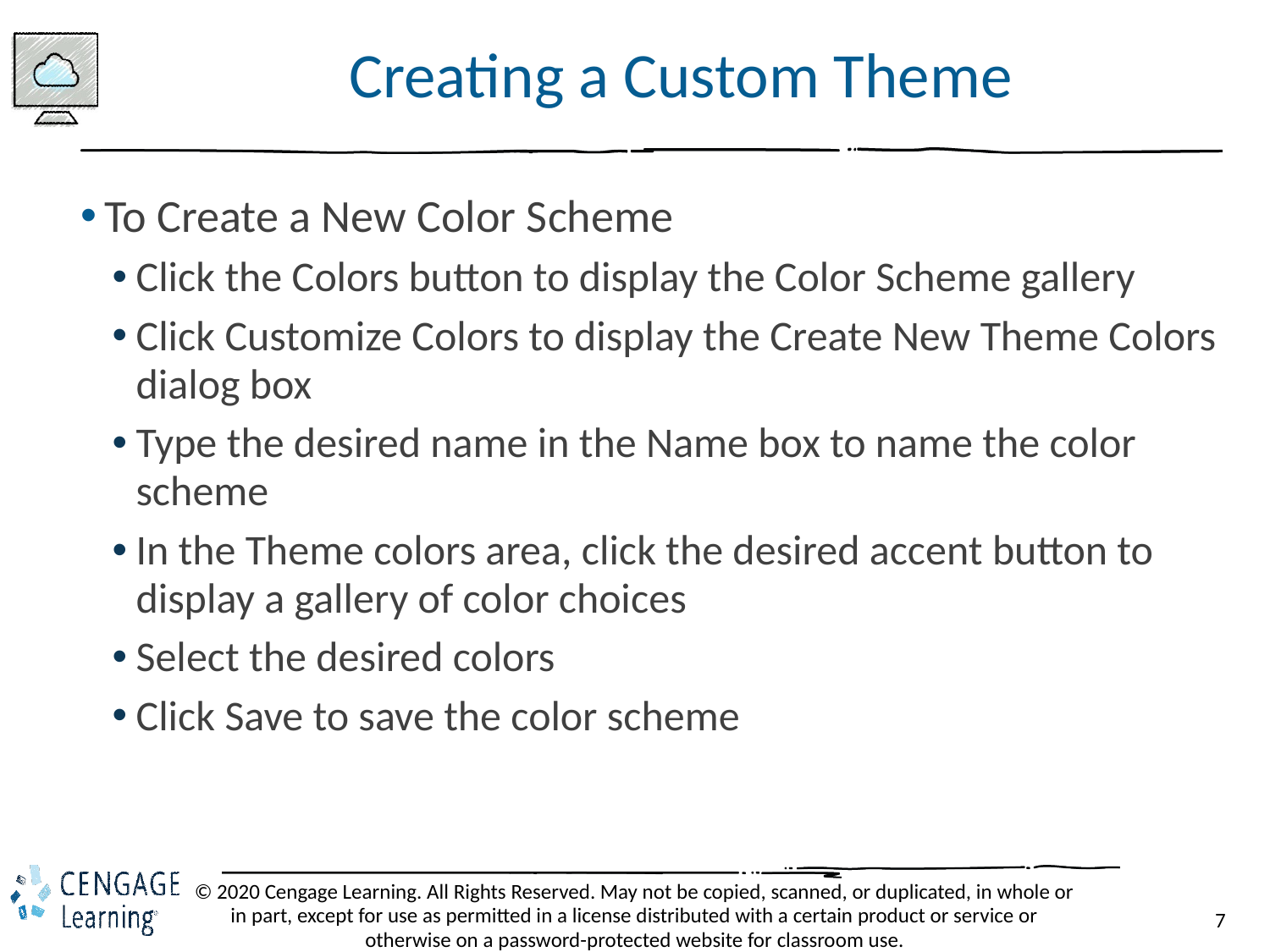

# Creating a Custom Theme
To Create a New Color Scheme
Click the Colors button to display the Color Scheme gallery
Click Customize Colors to display the Create New Theme Colors dialog box
Type the desired name in the Name box to name the color scheme
In the Theme colors area, click the desired accent button to display a gallery of color choices
Select the desired colors
Click Save to save the color scheme